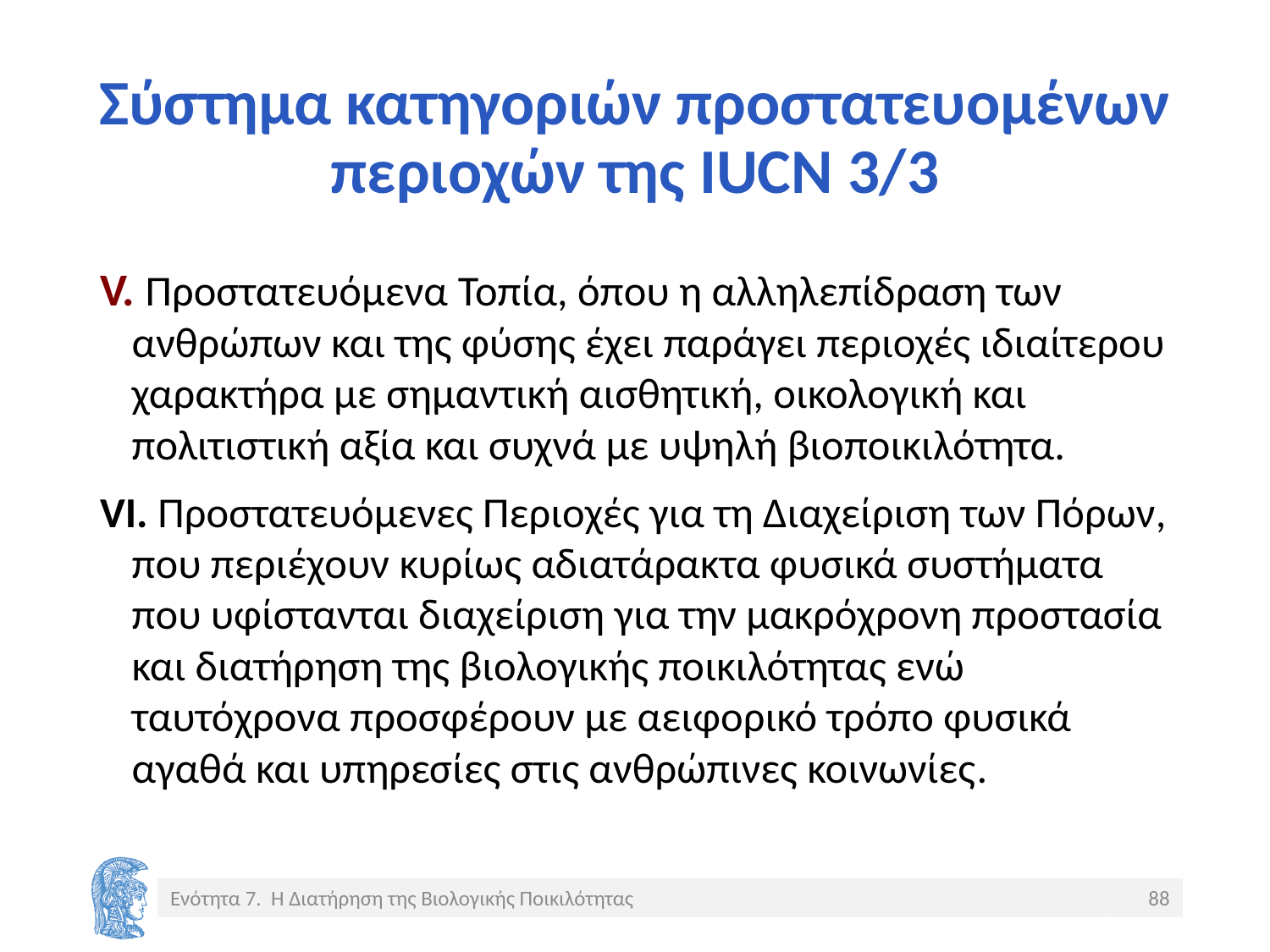

# Σύστημα κατηγοριών προστατευομένων περιοχών της IUCN 3/3
V. Προστατευόμενα Τοπία, όπου η αλληλεπίδραση των ανθρώπων και της φύσης έχει παράγει περιοχές ιδιαίτερου χαρακτήρα με σημαντική αισθητική, οικολογική και πολιτιστική αξία και συχνά με υψηλή βιοποικιλότητα.
VI. Προστατευόμενες Περιοχές για τη Διαχείριση των Πόρων, που περιέχουν κυρίως αδιατάρακτα φυσικά συστήματα που υφίστανται διαχείριση για την μακρόχρονη προστασία και διατήρηση της βιολογικής ποικιλότητας ενώ ταυτόχρονα προσφέρουν με αειφορικό τρόπο φυσικά αγαθά και υπηρεσίες στις ανθρώπινες κοινωνίες.

Ενότητα 7.  Η Διατήρηση της Βιολογικής Ποικιλότητας
88